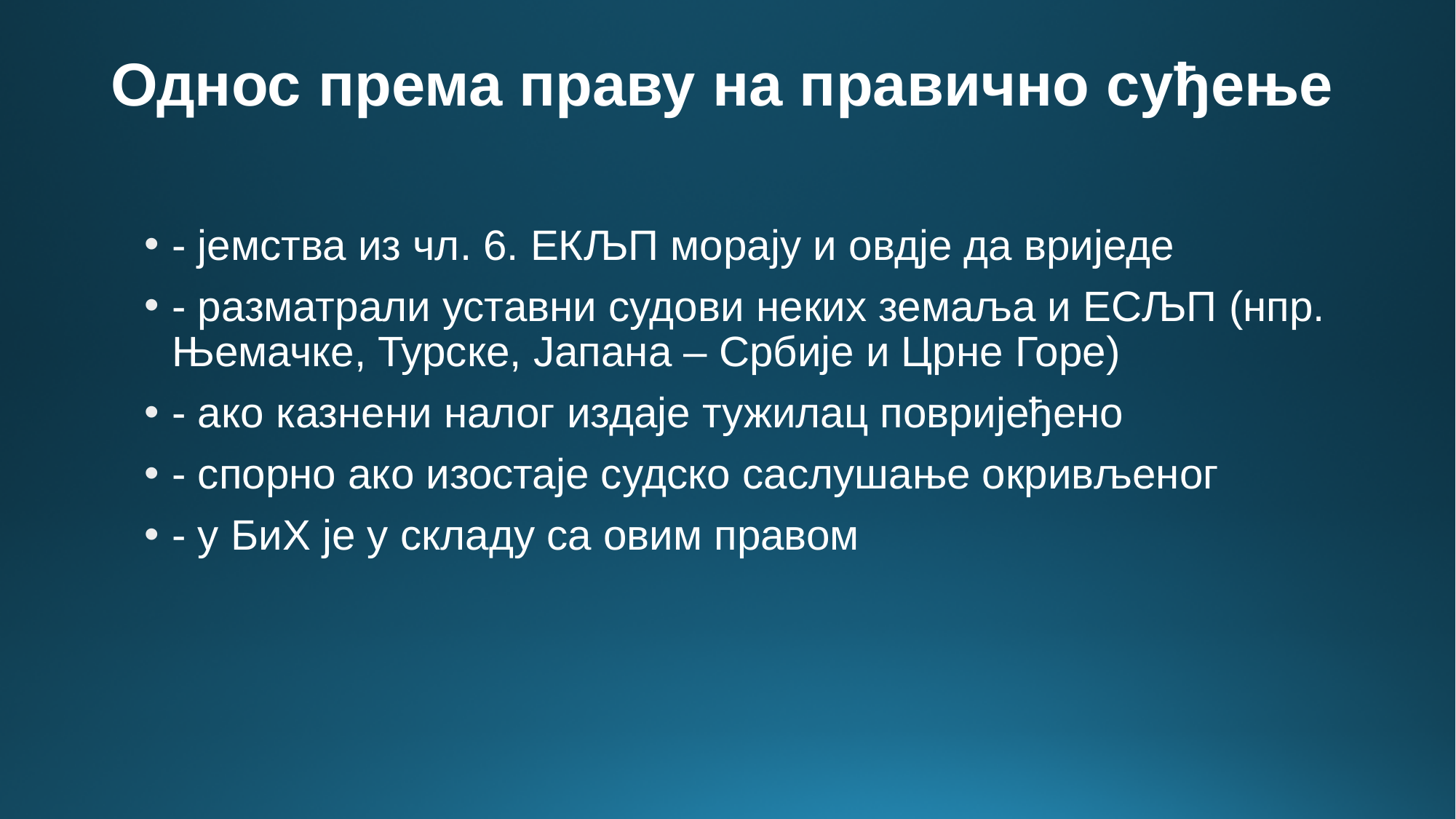

# Однос према праву на правично суђење
- јемства из чл. 6. ЕКЉП морају и овдје да вриједе
- разматрали уставни судови неких земаља и ЕСЉП (нпр. Њемачке, Турске, Јапана – Србије и Црне Горе)
- ако казнени налог издаје тужилац повријеђено
- спорно ако изостаје судско саслушање окривљеног
- у БиХ је у складу са овим правом